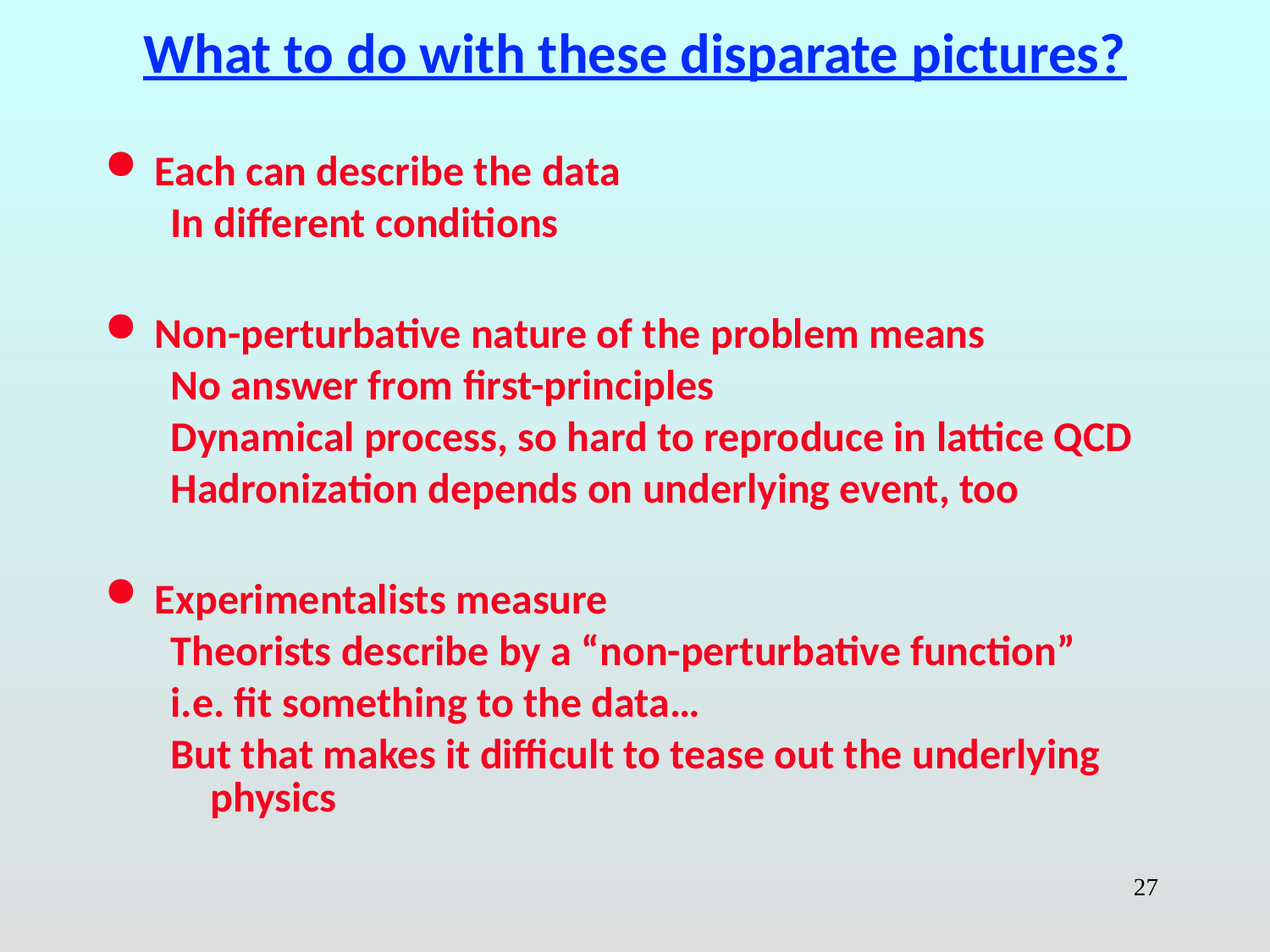

# What to do with these disparate pictures?
Each can describe the data
In different conditions

Non-perturbative nature of the problem means
No answer from first-principles
Dynamical process, so hard to reproduce in lattice QCD
Hadronization depends on underlying event, too

Experimentalists measure
Theorists describe by a “non-perturbative function”
i.e. fit something to the data…
But that makes it difficult to tease out the underlying physics
27